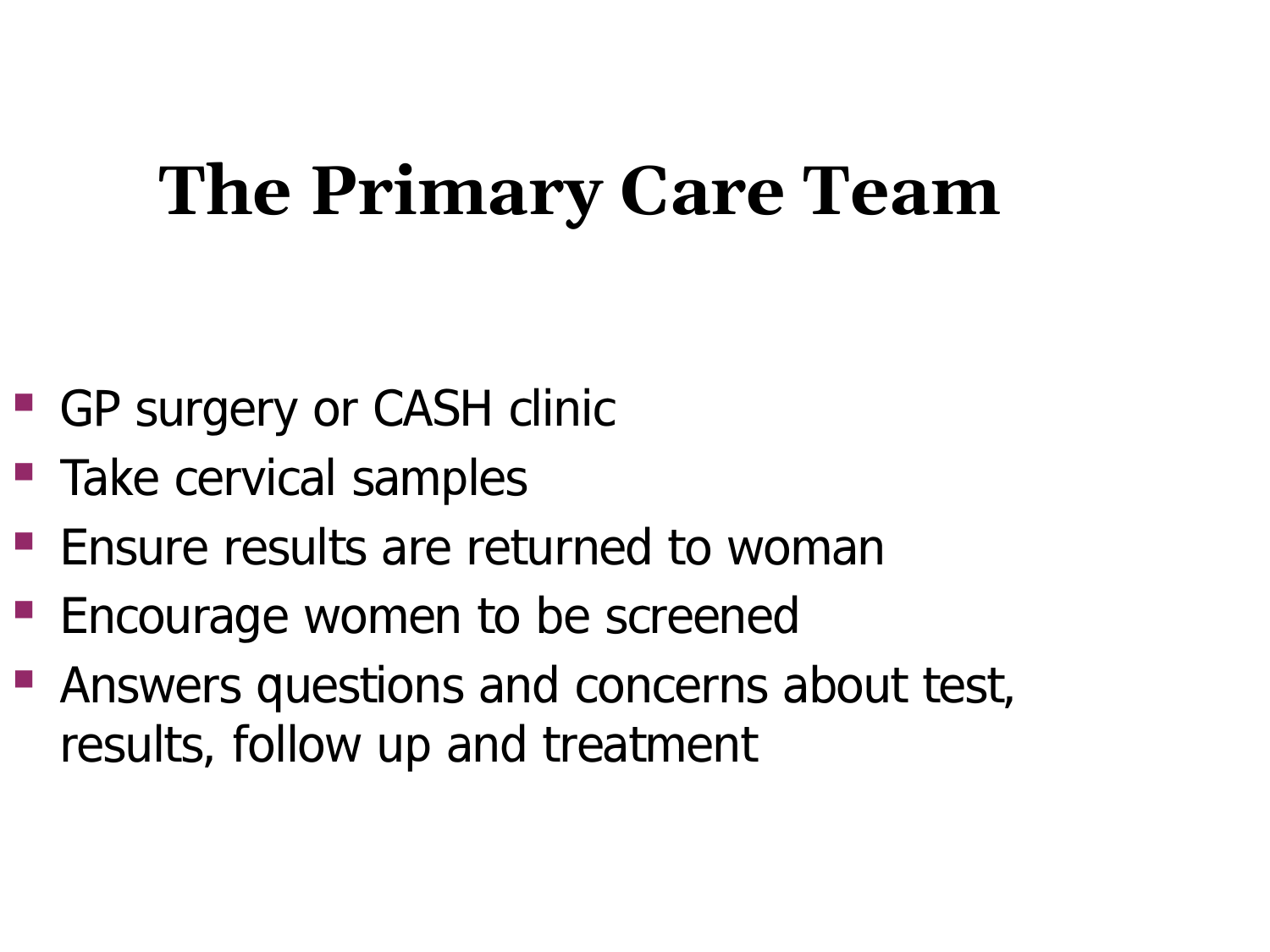

The Primary Care Team

GP surgery or CASH clinic
Take cervical samples
Ensure results are returned to woman
Encourage women to be screened
Answers questions and concerns about test, results, follow up and treatment